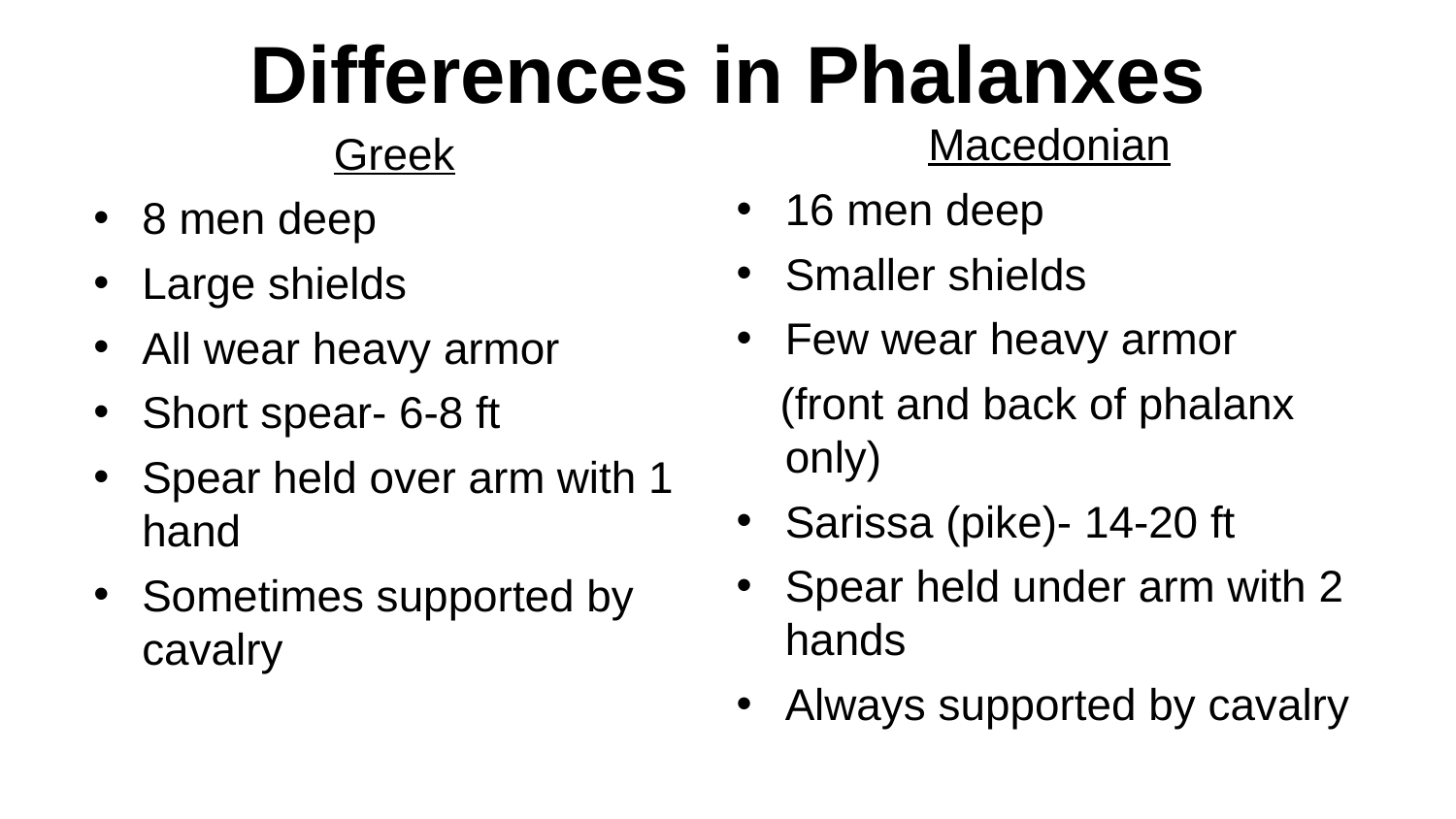

# Differences in Phalanxes
Macedonian
16 men deep
Smaller shields
Few wear heavy armor
    (front and back of phalanx only)
Sarissa (pike)- 14-20 ft
Spear held under arm with 2 hands
Always supported by cavalry
Greek
8 men deep
Large shields
All wear heavy armor
Short spear- 6-8 ft
Spear held over arm with 1 hand
Sometimes supported by cavalry